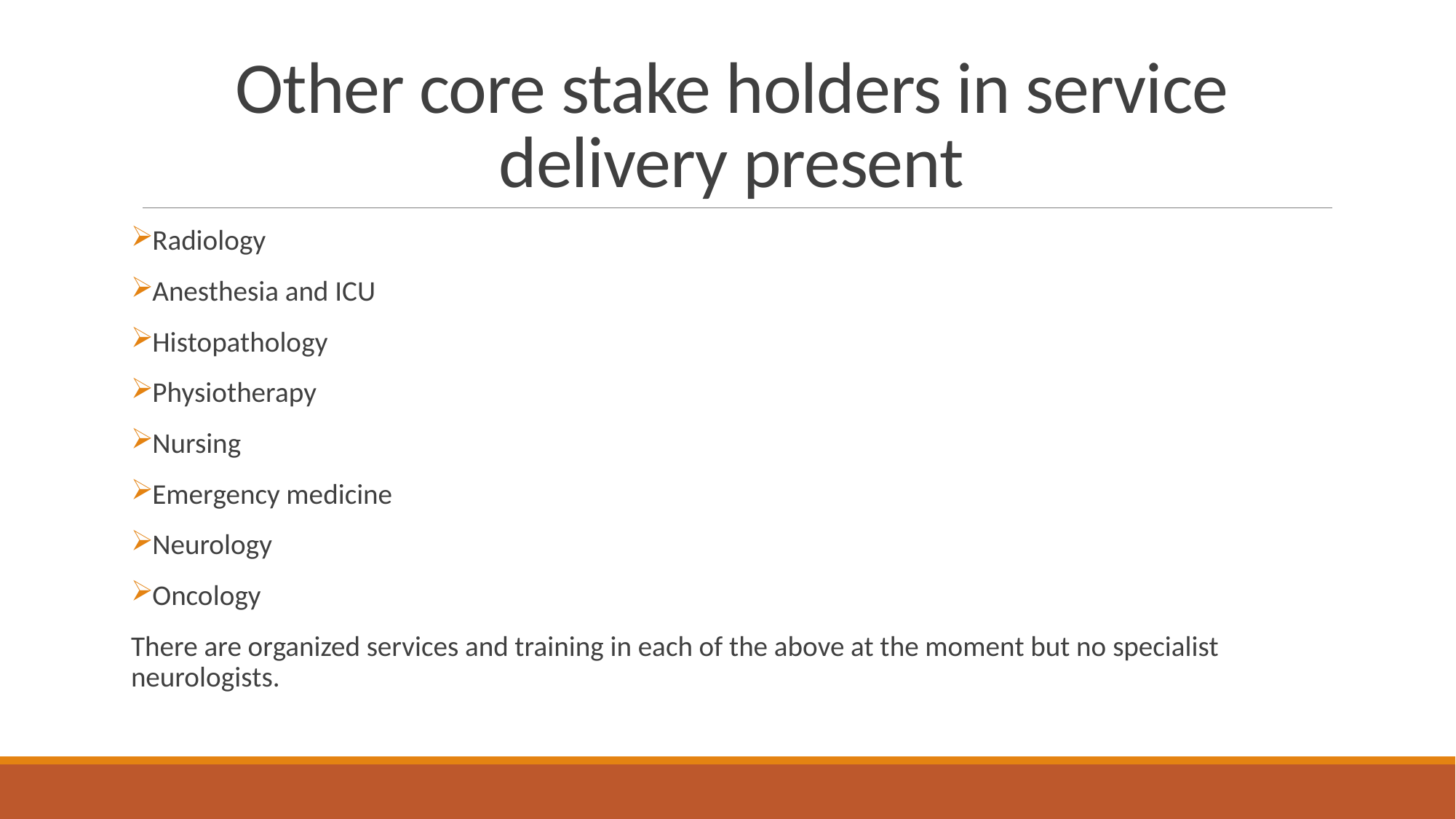

# Other core stake holders in service delivery present
Radiology
Anesthesia and ICU
Histopathology
Physiotherapy
Nursing
Emergency medicine
Neurology
Oncology
There are organized services and training in each of the above at the moment but no specialist neurologists.